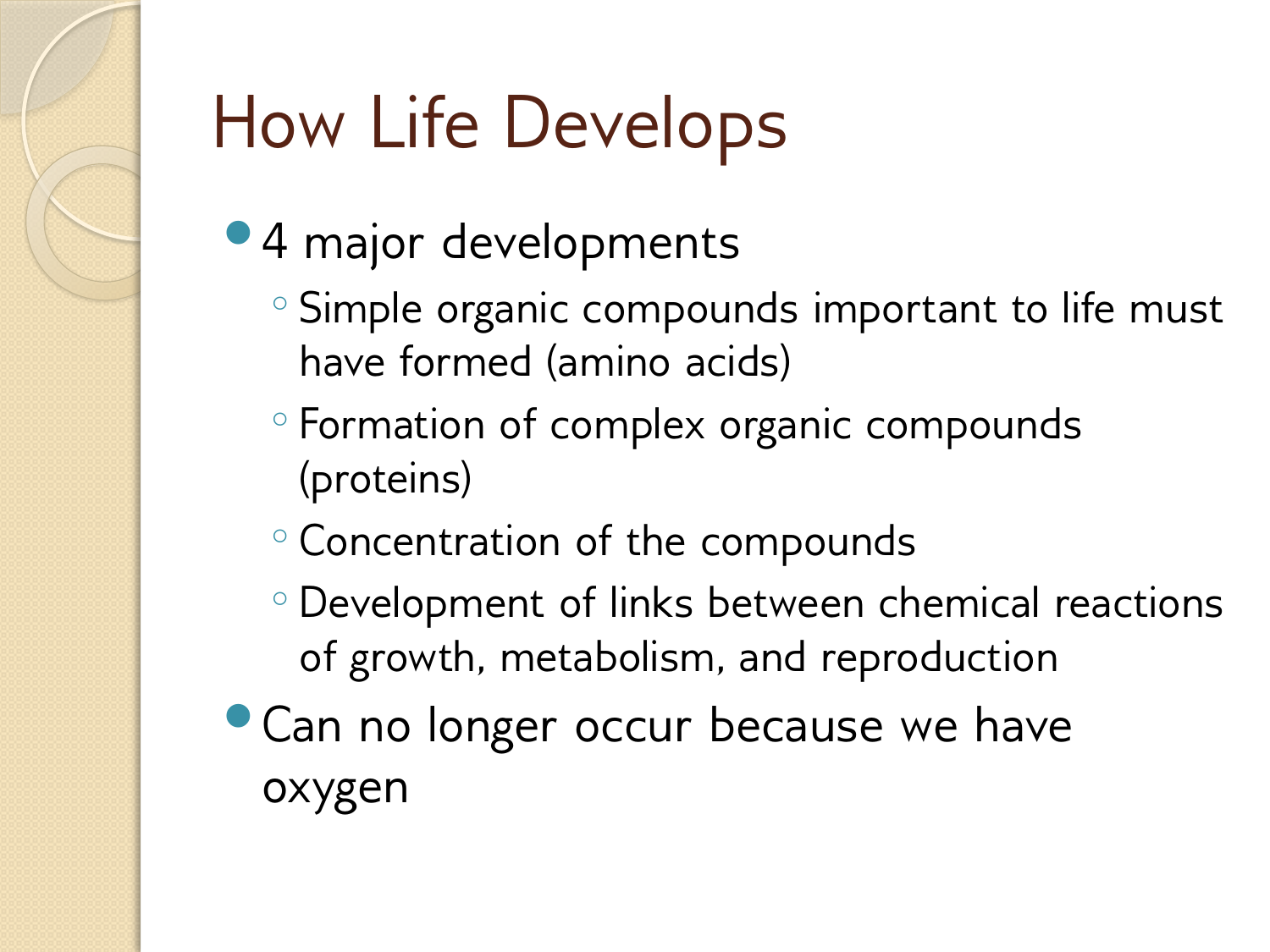

# How Life Develops
4 major developments
Simple organic compounds important to life must have formed (amino acids)
Formation of complex organic compounds (proteins)
Concentration of the compounds
Development of links between chemical reactions of growth, metabolism, and reproduction
Can no longer occur because we have oxygen